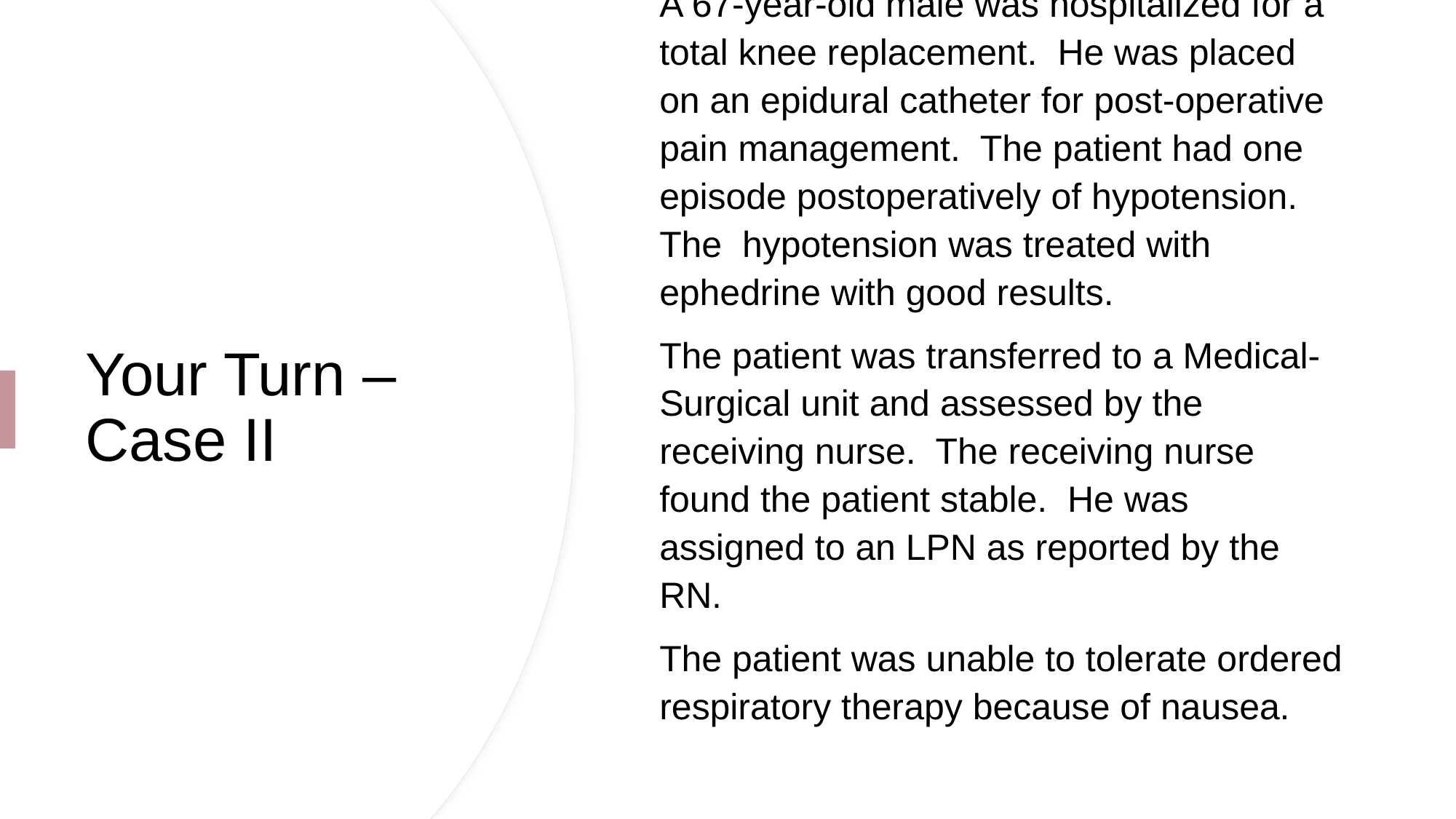

A 67-year-old male was hospitalized for a total knee replacement.  He was placed on an epidural catheter for post-operative pain management.  The patient had one episode postoperatively of hypotension.  The  hypotension was treated with ephedrine with good results.
The patient was transferred to a Medical-Surgical unit and assessed by the receiving nurse.  The receiving nurse found the patient stable.  He was assigned to an LPN as reported by the RN.
The patient was unable to tolerate ordered respiratory therapy because of nausea.

# Your Turn – Case II